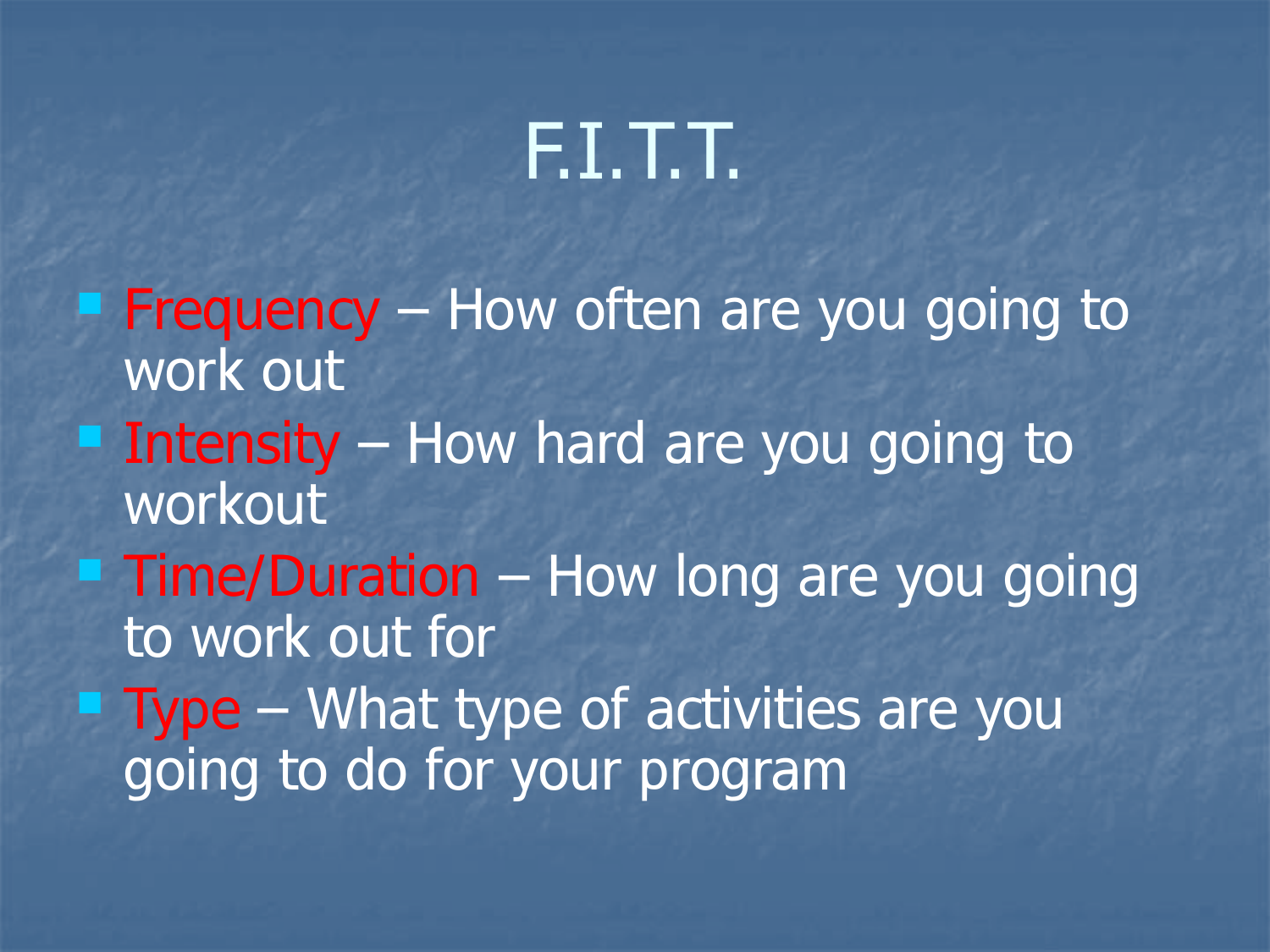

# F.I.T.T.
Frequency – How often are you going to work out
Intensity – How hard are you going to workout
Time/Duration – How long are you going to work out for
Type – What type of activities are you going to do for your program